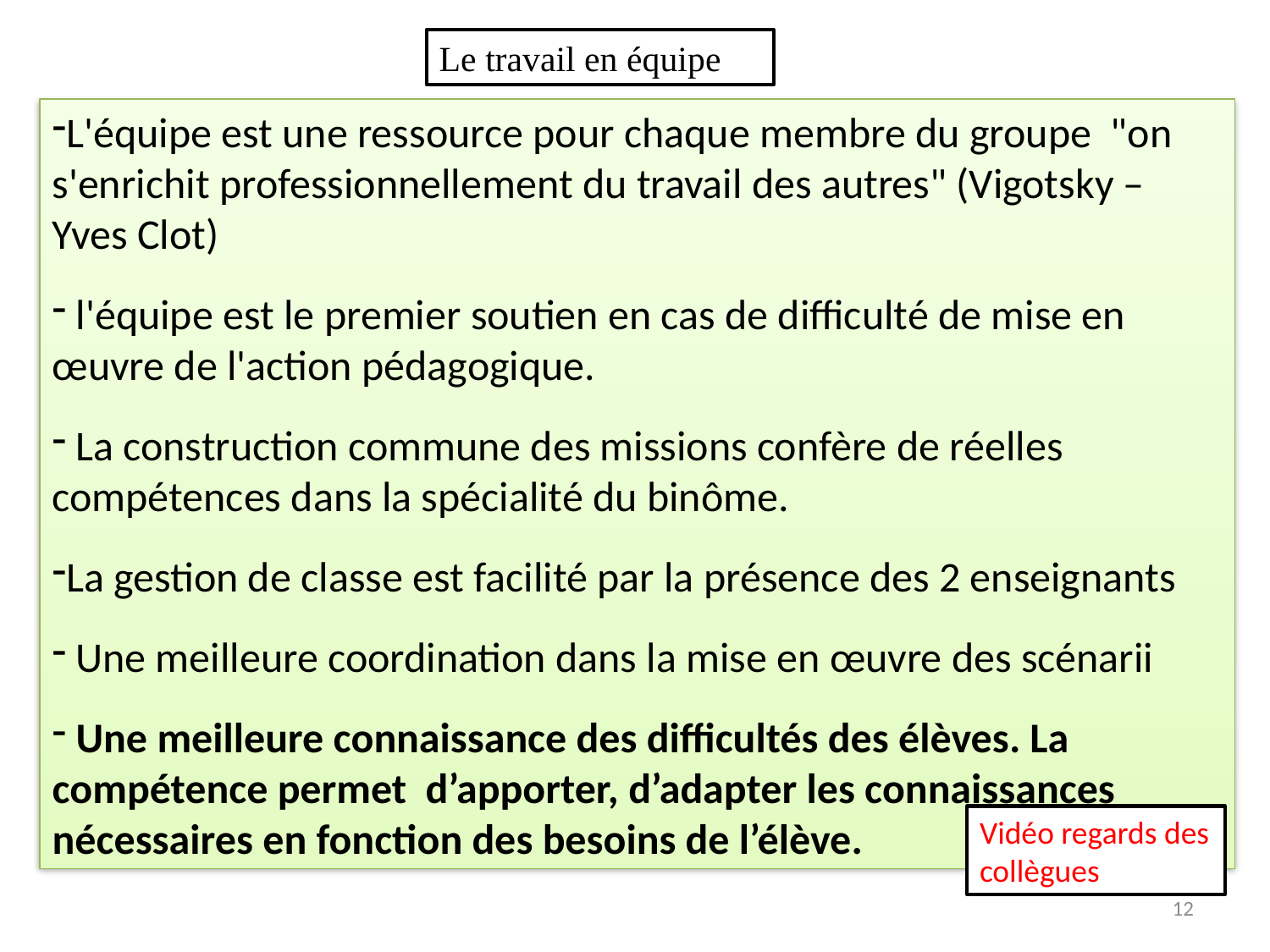

Le travail en équipe
L'équipe est une ressource pour chaque membre du groupe  "on s'enrichit professionnellement du travail des autres" (Vigotsky – Yves Clot)

 l'équipe est le premier soutien en cas de difficulté de mise en œuvre de l'action pédagogique.

 La construction commune des missions confère de réelles compétences dans la spécialité du binôme.

La gestion de classe est facilité par la présence des 2 enseignants

 Une meilleure coordination dans la mise en œuvre des scénarii

 Une meilleure connaissance des difficultés des élèves. La compétence permet  d’apporter, d’adapter les connaissances nécessaires en fonction des besoins de l’élève.
Vidéo regards des collègues
12